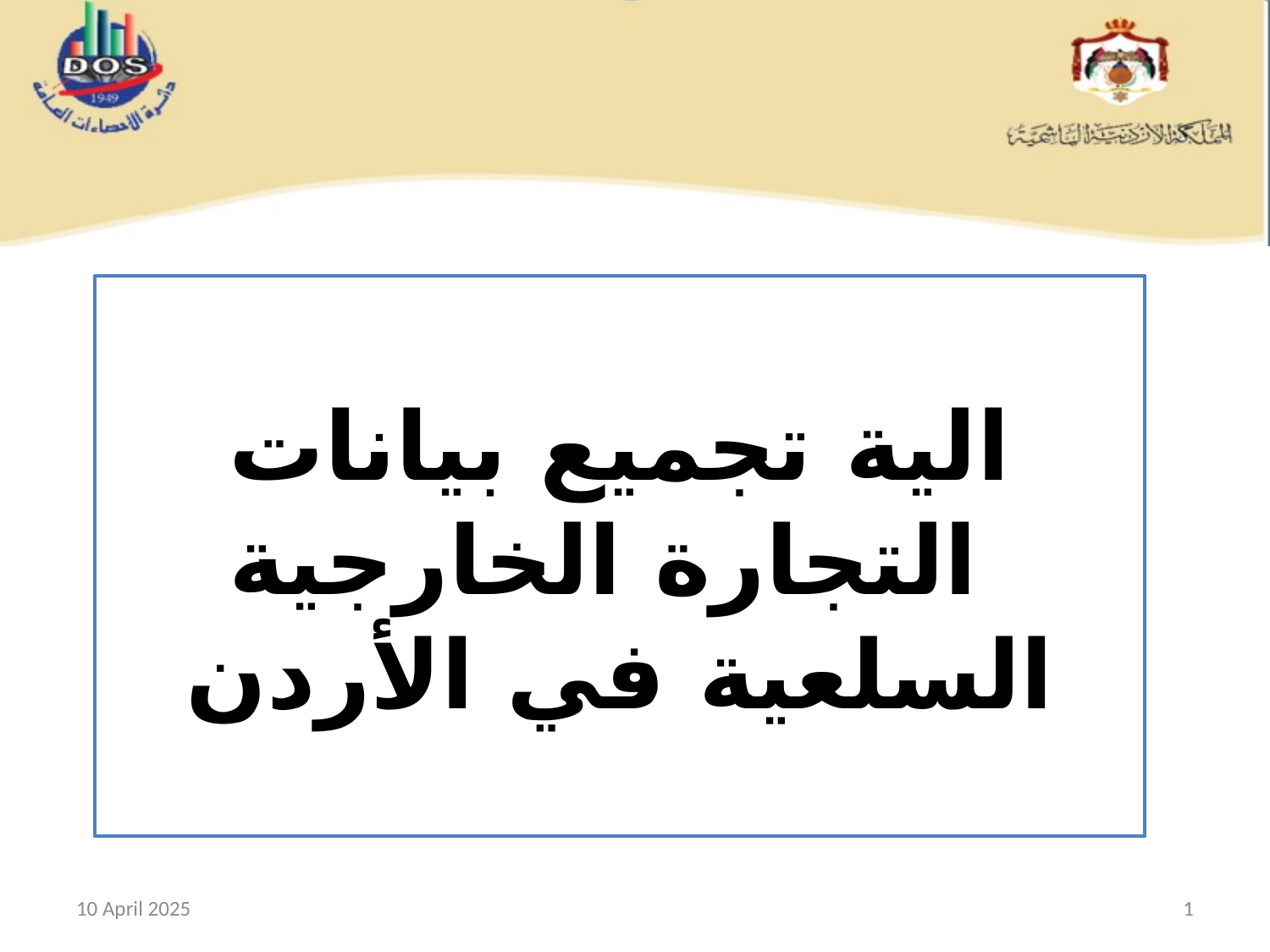

# الية تجميع بيانات التجارة الخارجية السلعية في الأردن
10 April 2025
1